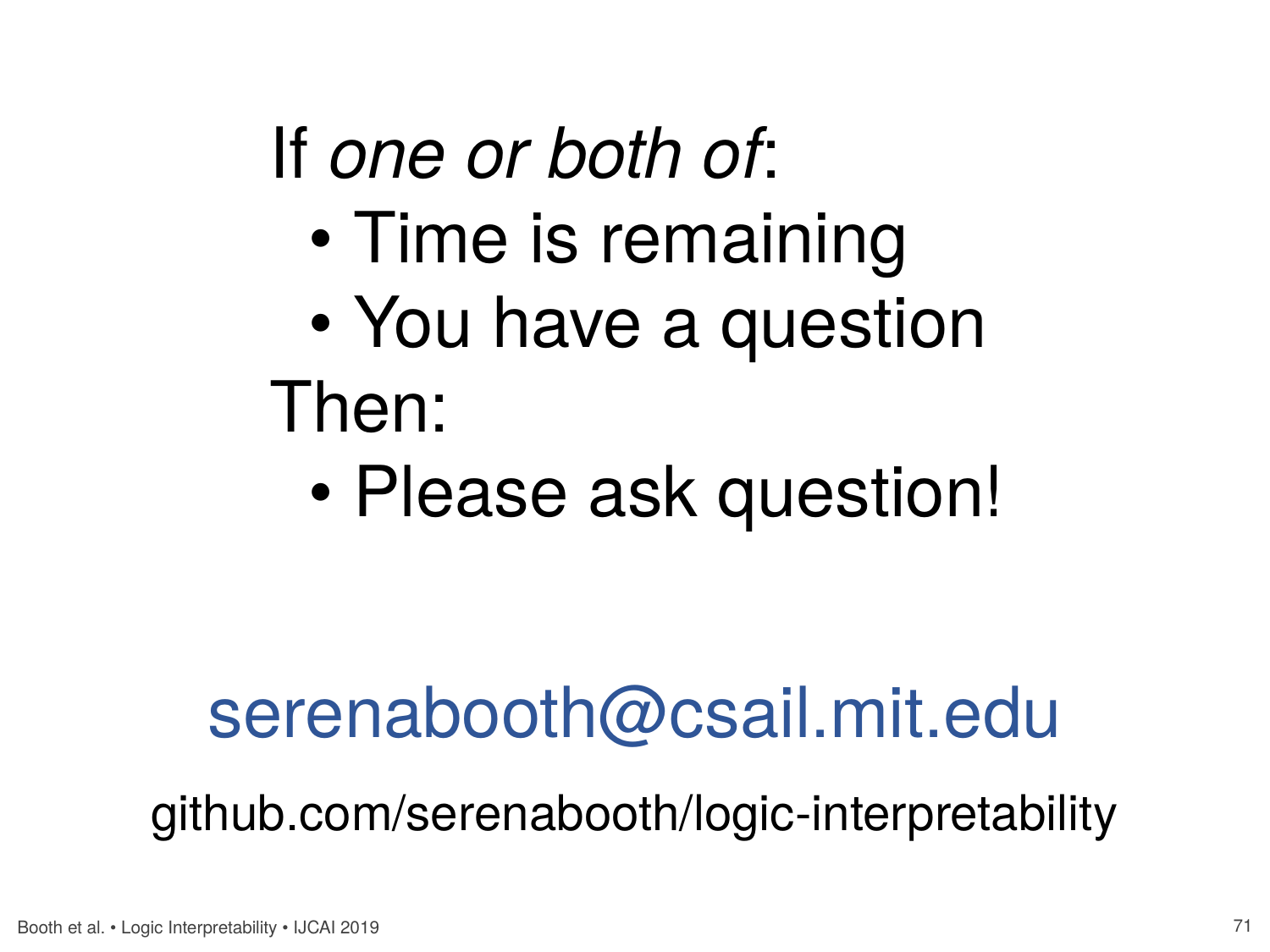

# If one or both of: • Time is remaining • You have a question Then: • Please ask question!
serenabooth@csail.mit.edu
github.com/serenabooth/logic-interpretability
Booth et al. • Logic Interpretability • IJCAI 2019
71